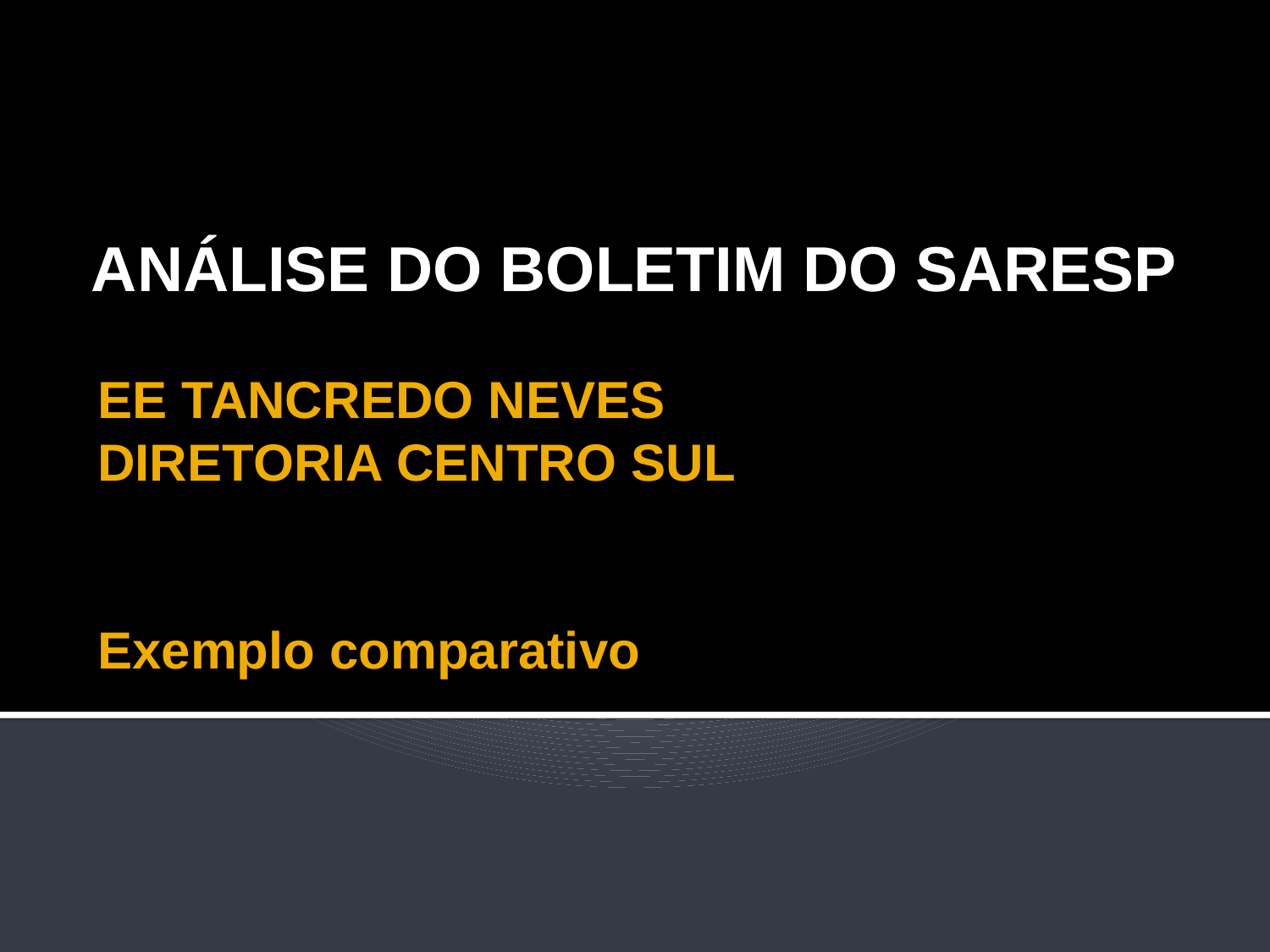

ANÁLISE DO BOLETIM DO SARESP
# EE TANCREDO NEVES DIRETORIA CENTRO SUL Exemplo comparativo